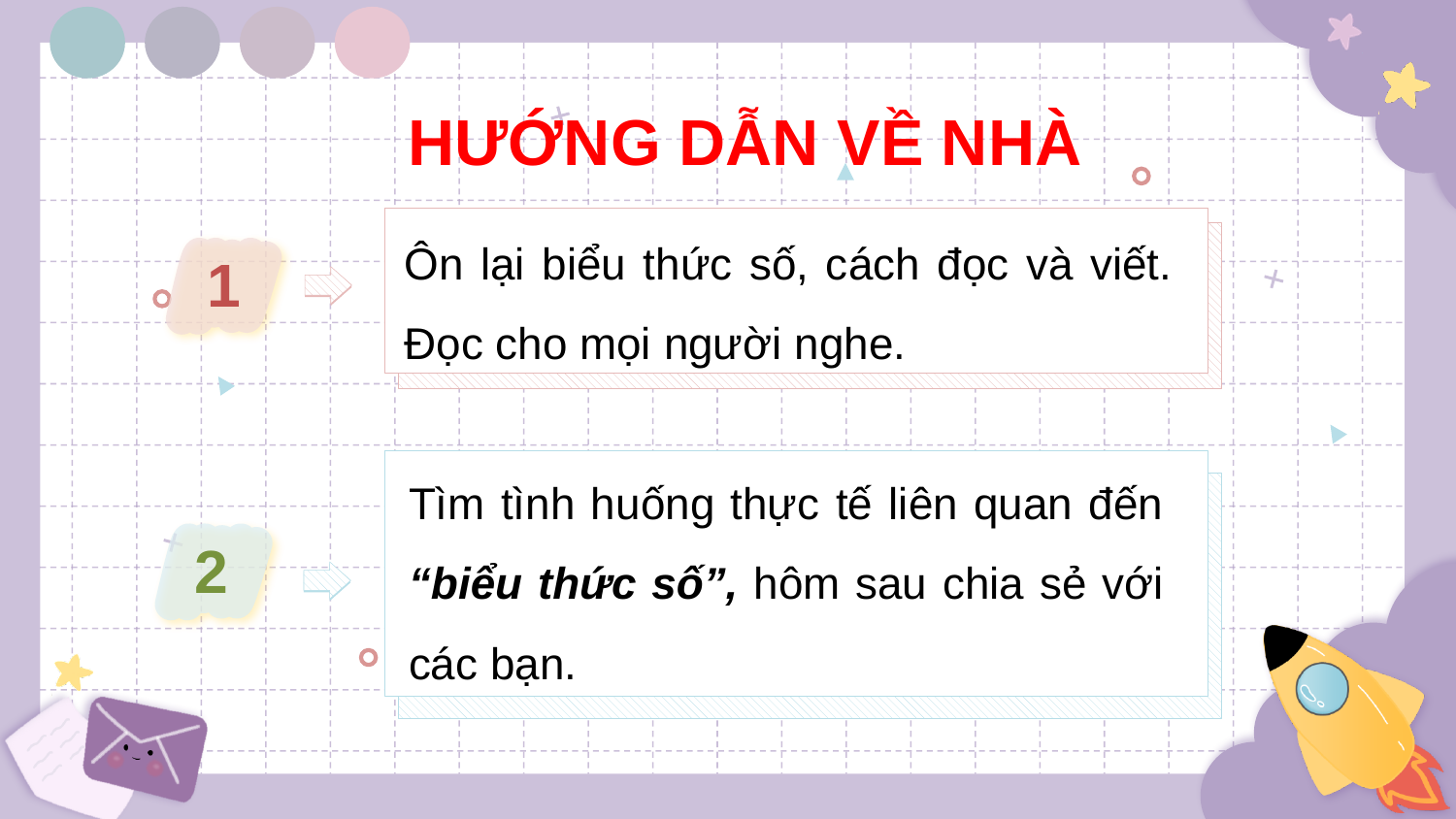

HƯỚNG DẪN VỀ NHÀ
Ôn lại biểu thức số, cách đọc và viết. Đọc cho mọi người nghe.

1

Tìm tình huống thực tế liên quan đến “biểu thức số”, hôm sau chia sẻ với các bạn.

2